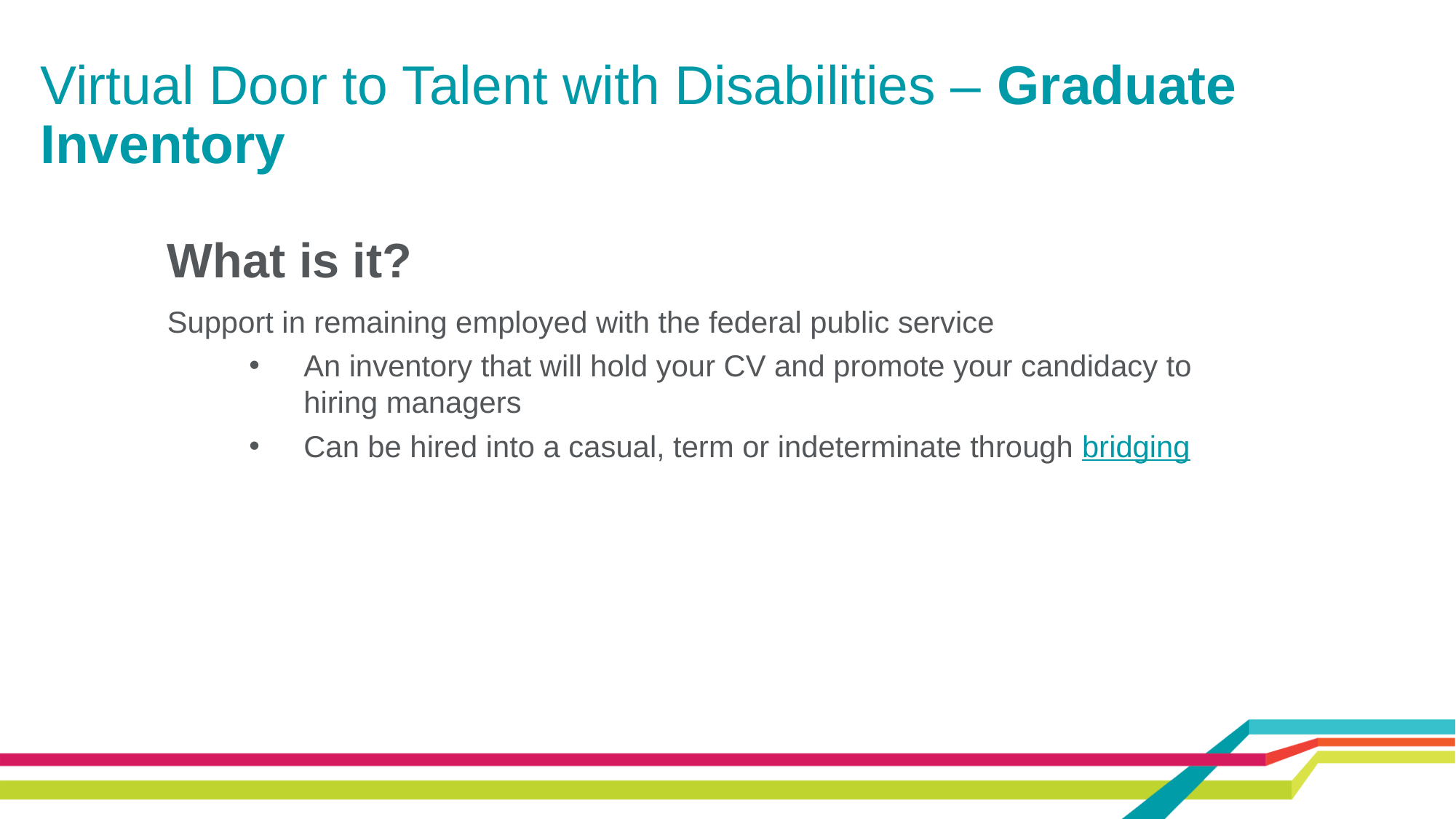

Virtual Door to Talent with Disabilities – Graduate Inventory
What is it?
Support in remaining employed with the federal public service
An inventory that will hold your CV and promote your candidacy to hiring managers
Can be hired into a casual, term or indeterminate through bridging